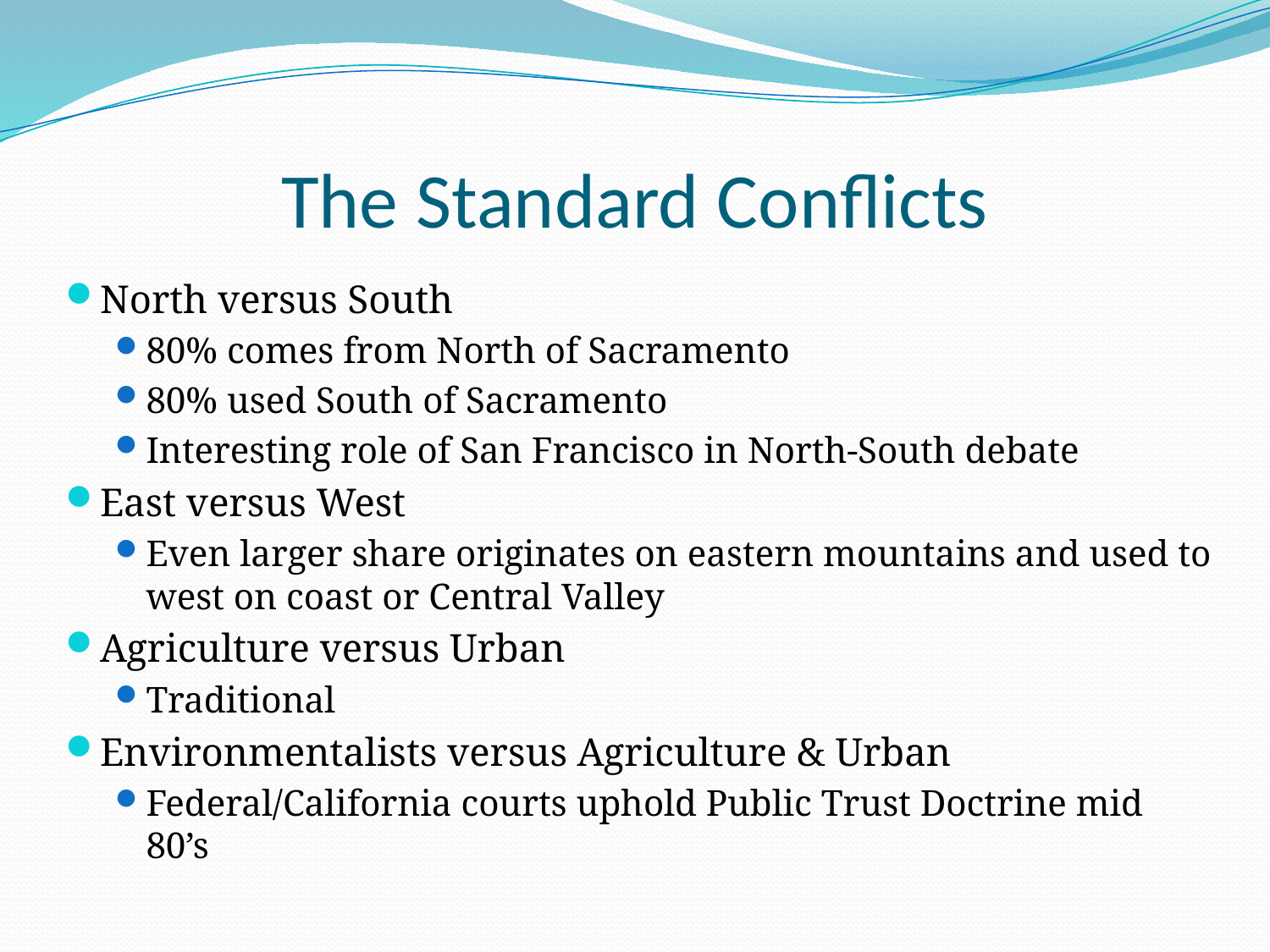

# The Standard Conflicts
North versus South
80% comes from North of Sacramento
80% used South of Sacramento
Interesting role of San Francisco in North-South debate
East versus West
Even larger share originates on eastern mountains and used to west on coast or Central Valley
Agriculture versus Urban
Traditional
Environmentalists versus Agriculture & Urban
Federal/California courts uphold Public Trust Doctrine mid 80’s